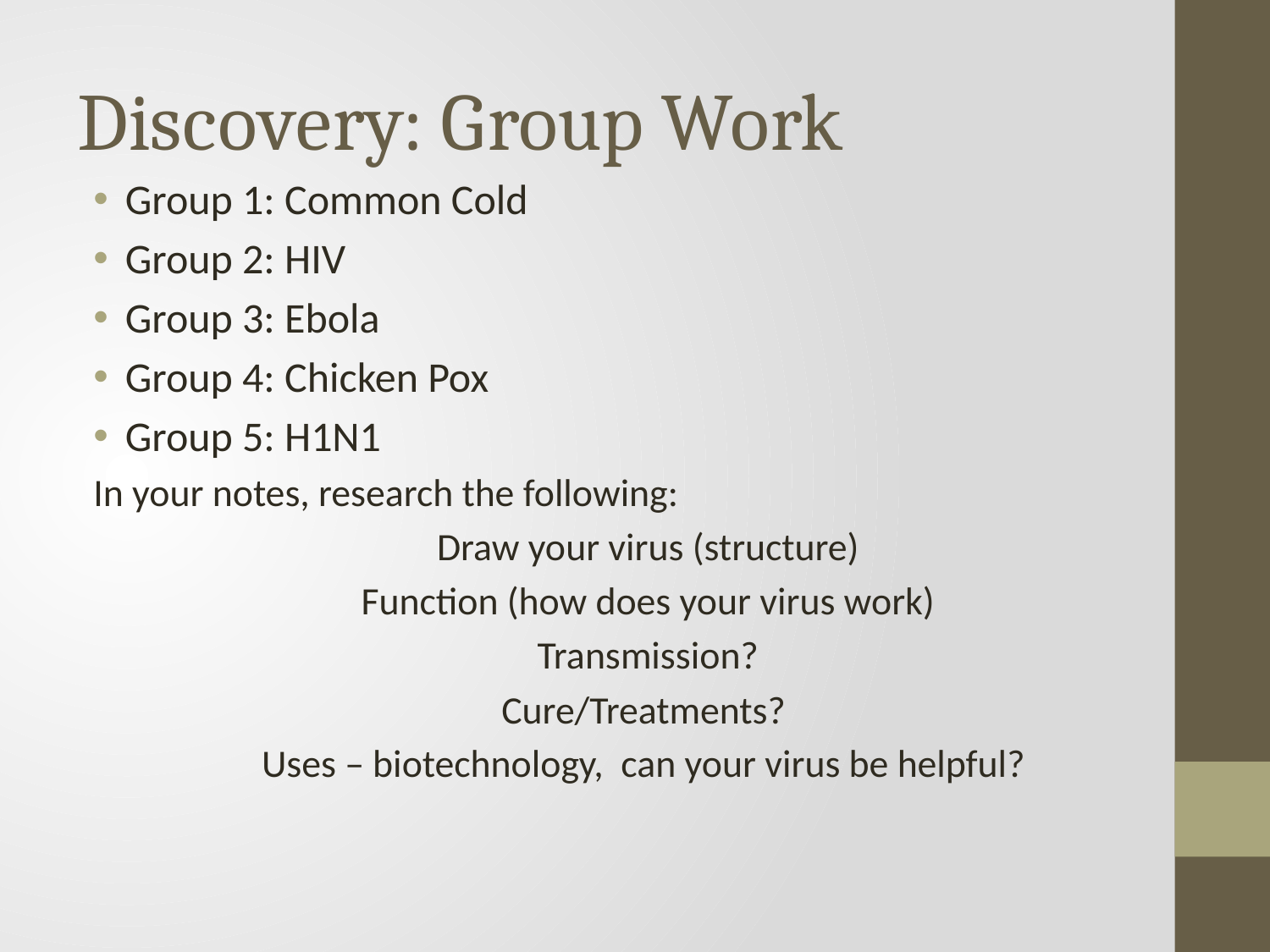

# Discovery: Group Work
Group 1: Common Cold
Group 2: HIV
Group 3: Ebola
Group 4: Chicken Pox
Group 5: H1N1
In your notes, research the following:
 Draw your virus (structure)
 Function (how does your virus work)
 Transmission?
Cure/Treatments?
Uses – biotechnology,  can your virus be helpful?